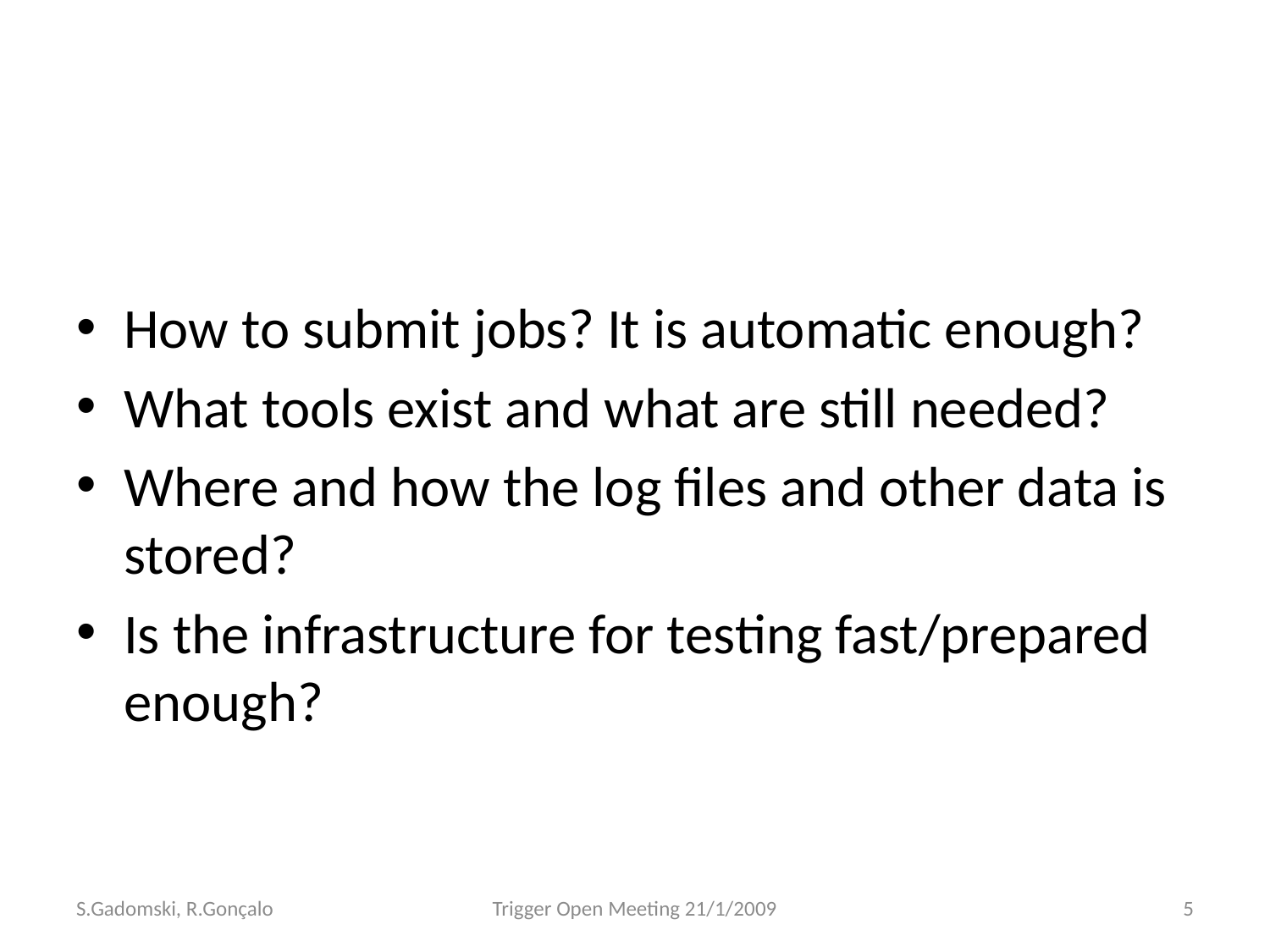

How to submit jobs? It is automatic enough?
What tools exist and what are still needed?
Where and how the log files and other data is stored?
Is the infrastructure for testing fast/prepared enough?

S.Gadomski, R.Gonçalo
Trigger Open Meeting 21/1/2009
5